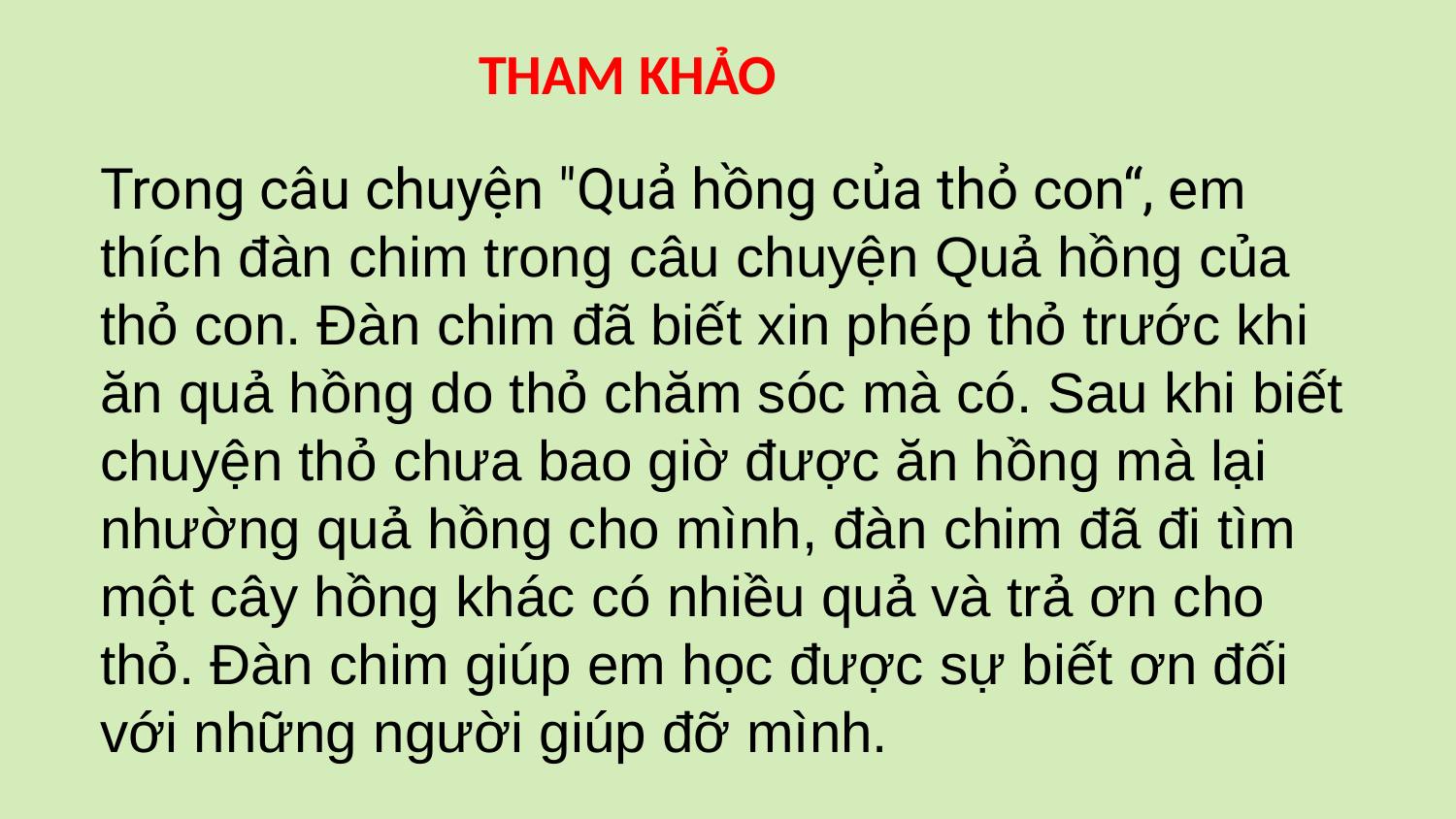

#

THAM KHẢO
Trong câu chuyện "Quả hồng của thỏ con“, em thích đàn chim trong câu chuyện Quả hồng của thỏ con. Đàn chim đã biết xin phép thỏ trước khi ăn quả hồng do thỏ chăm sóc mà có. Sau khi biết chuyện thỏ chưa bao giờ được ăn hồng mà lại nhường quả hồng cho mình, đàn chim đã đi tìm một cây hồng khác có nhiều quả và trả ơn cho thỏ. Đàn chim giúp em học được sự biết ơn đối với những người giúp đỡ mình.